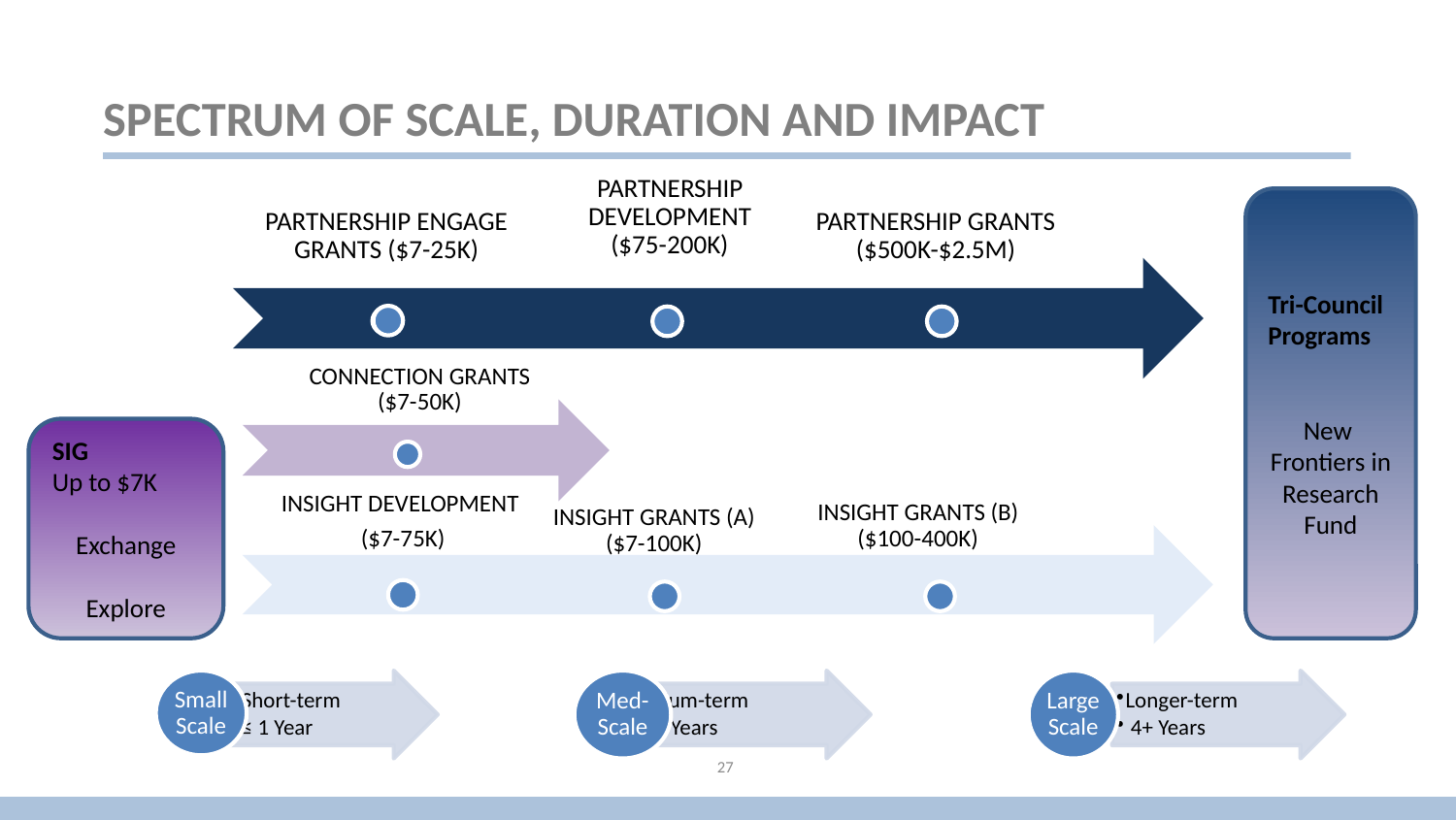

SPECTRUM OF SCALE, DURATION AND IMPACT
PARTNERSHIP ENGAGE GRANTS ($7-25K)
PARTNERSHIP DEVELOPMENT ($75-200K)
PARTNERSHIP GRANTS ($500K-$2.5M)
Tri-Council
Programs

New
Frontiers in Research Fund

CONNECTION GRANTS ($7-50K)
SIG
Up to $7K

Exchange

Explore
INSIGHT DEVELOPMENT
($7-75K)
INSIGHT GRANTS (A) ($7-100K)
INSIGHT GRANTS (B) ($100-400K)
Short-term
≤ 1 Year
Small Scale
Medium-term
2 – 3 Years
Med- Scale
Longer-term
 4+ Years
Large Scale
27